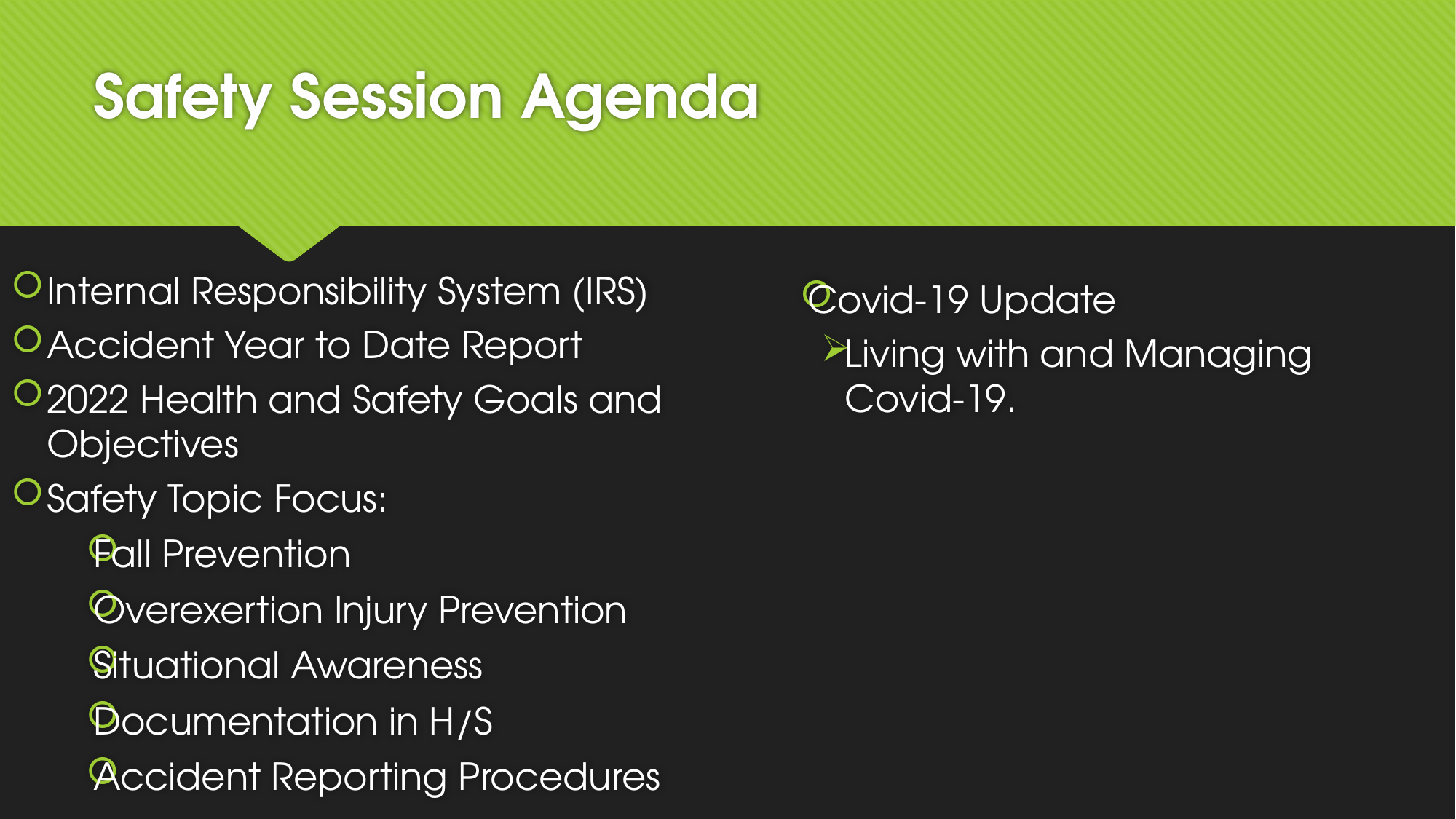

# Safety Session Agenda
Internal Responsibility System (IRS)
Accident Year to Date Report
2022 Health and Safety Goals and Objectives
Safety Topic Focus:
Fall Prevention
Overexertion Injury Prevention
Situational Awareness
Documentation in H/S
Accident Reporting Procedures
Covid-19 Update
Living with and Managing Covid-19.